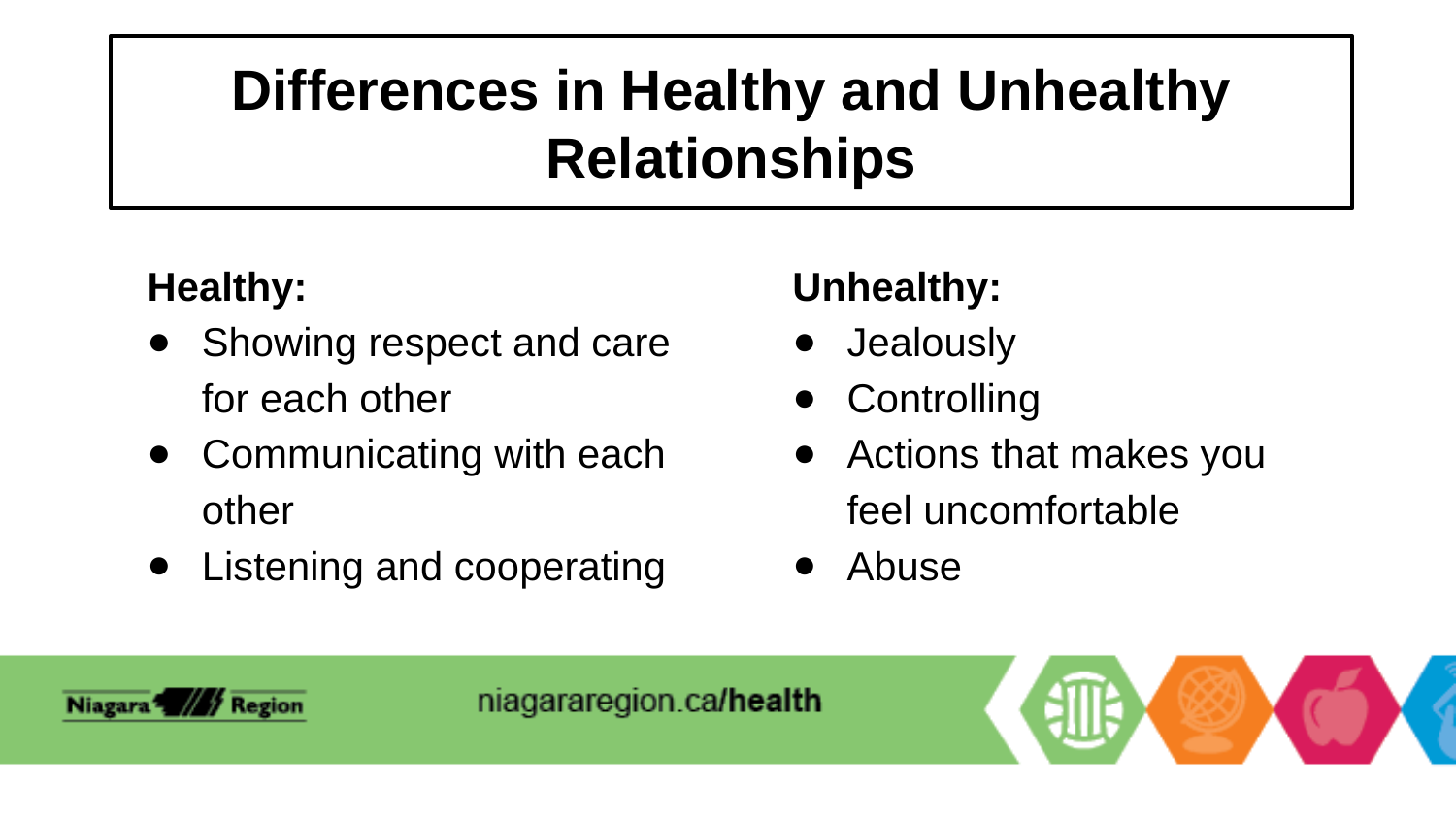

# Differences in Healthy and Unhealthy Relationships
Healthy:
Showing respect and care for each other
Communicating with each other
Listening and cooperating
Unhealthy:
Jealously
Controlling
Actions that makes you feel uncomfortable
Abuse